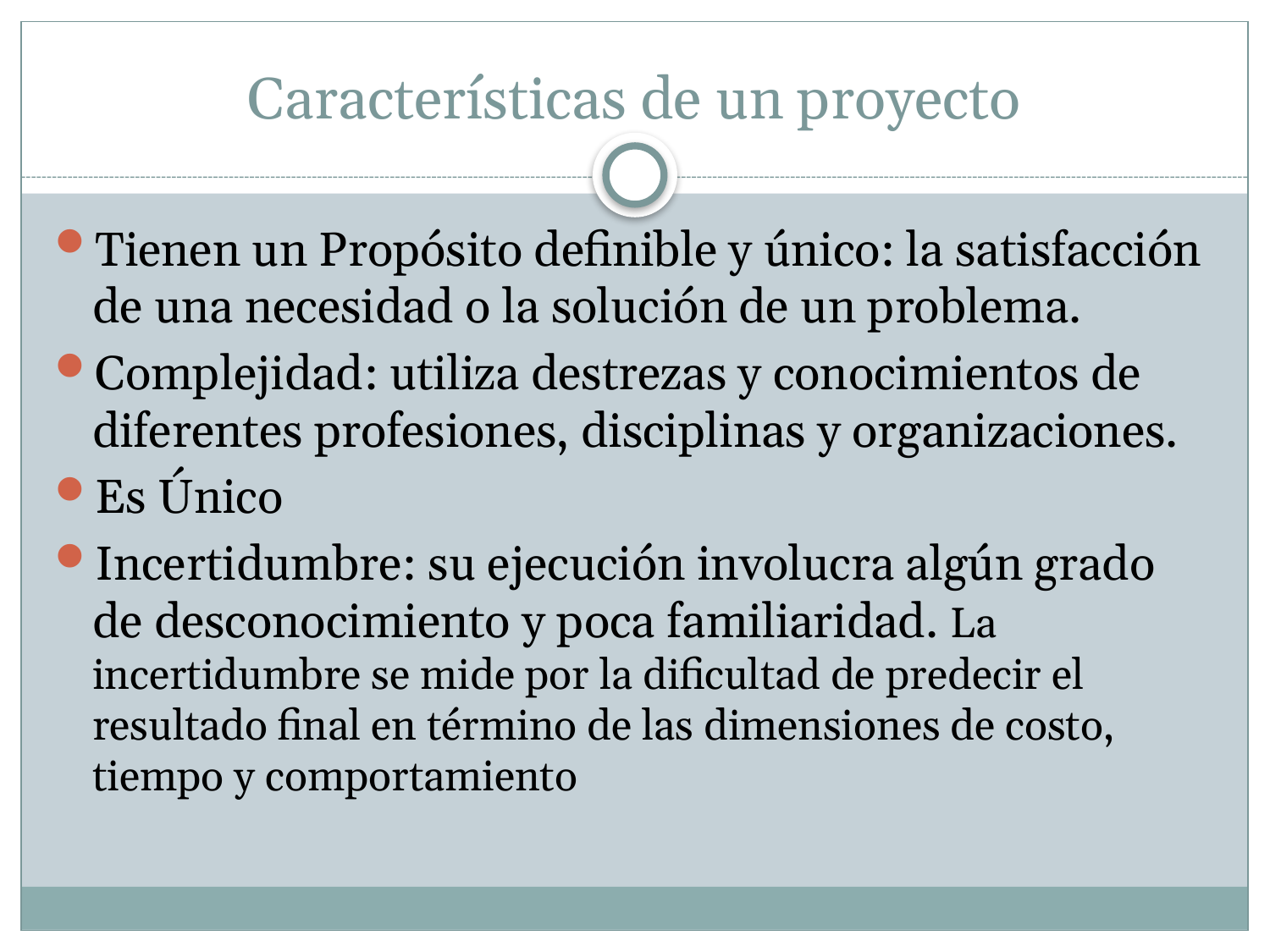

# Características de un proyecto
Tienen un Propósito definible y único: la satisfacción de una necesidad o la solución de un problema.
Complejidad: utiliza destrezas y conocimientos de diferentes profesiones, disciplinas y organizaciones.
Es Único
Incertidumbre: su ejecución involucra algún grado de desconocimiento y poca familiaridad. La incertidumbre se mide por la dificultad de predecir el resultado final en término de las dimensiones de costo, tiempo y comportamiento